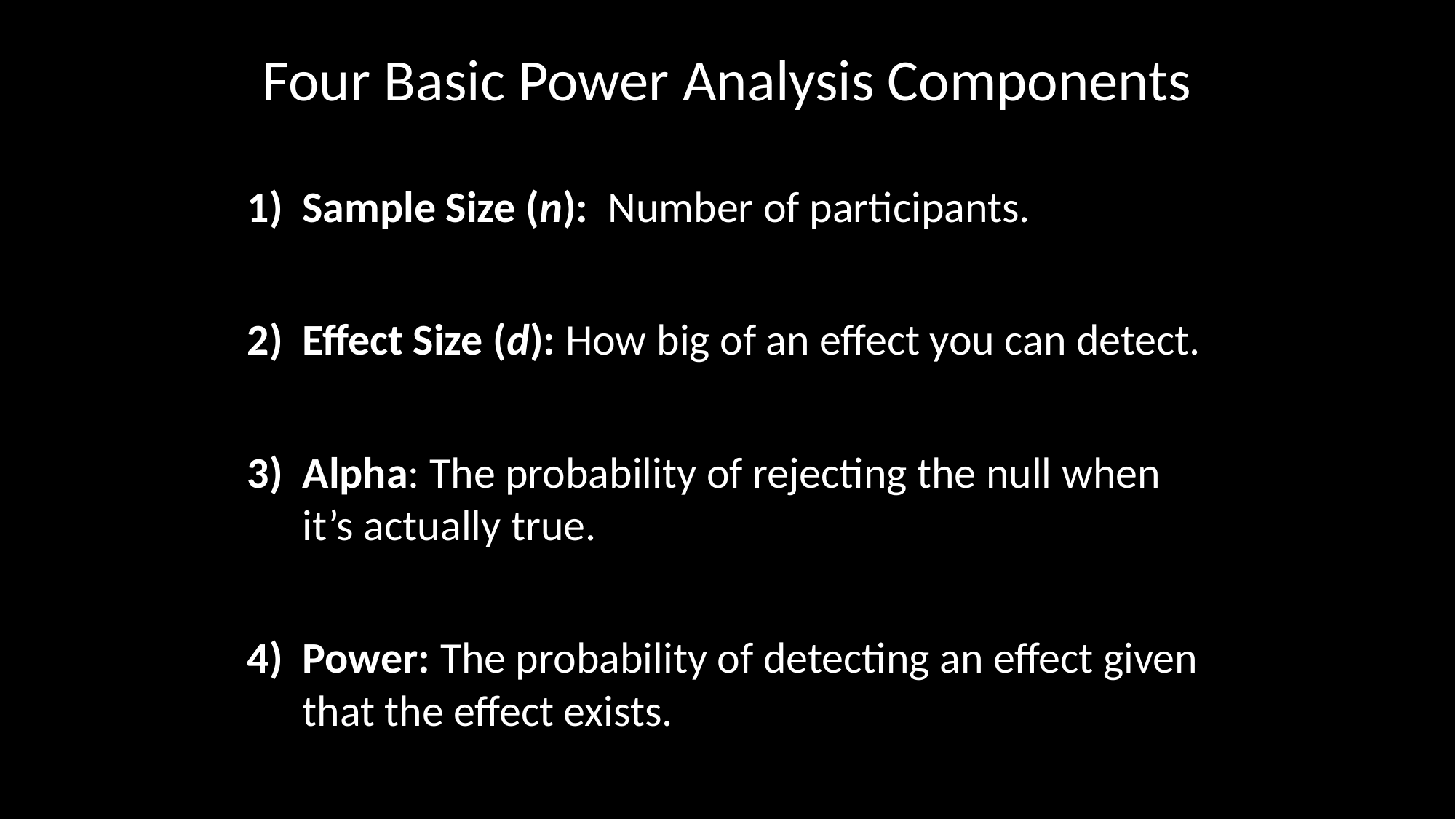

# Four Basic Power Analysis Components
Sample Size (n):  Number of participants.

Effect Size (d): How big of an effect you can detect.

Alpha: The probability of rejecting the null when it’s actually true.

Power: The probability of detecting an effect given that the effect exists.